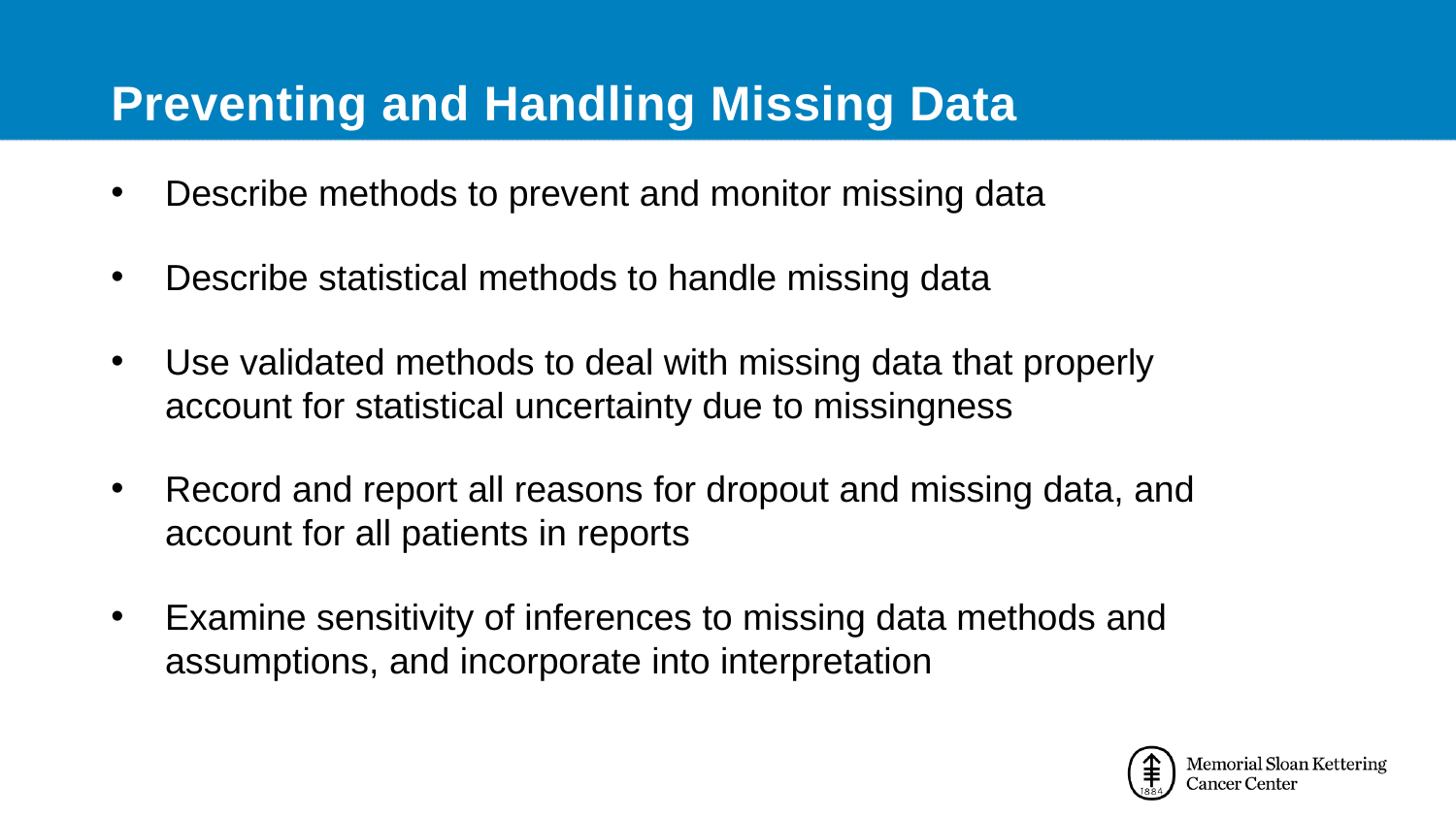

Preventing and Handling Missing Data
Describe methods to prevent and monitor missing data
Describe statistical methods to handle missing data
Use validated methods to deal with missing data that properly account for statistical uncertainty due to missingness
Record and report all reasons for dropout and missing data, and account for all patients in reports
Examine sensitivity of inferences to missing data methods and assumptions, and incorporate into interpretation